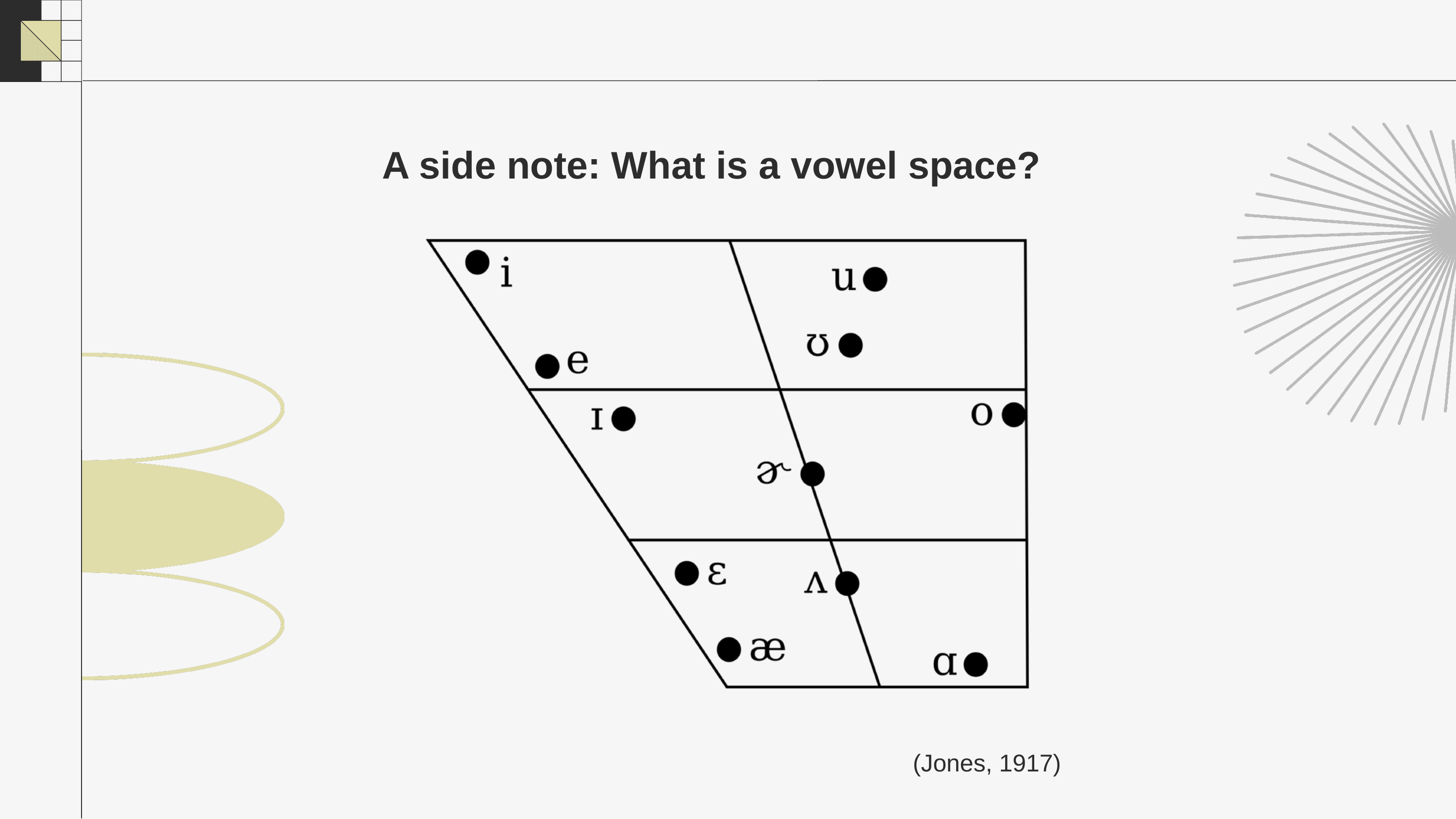

A side note: What is a vowel space?

(Jones, 1917)